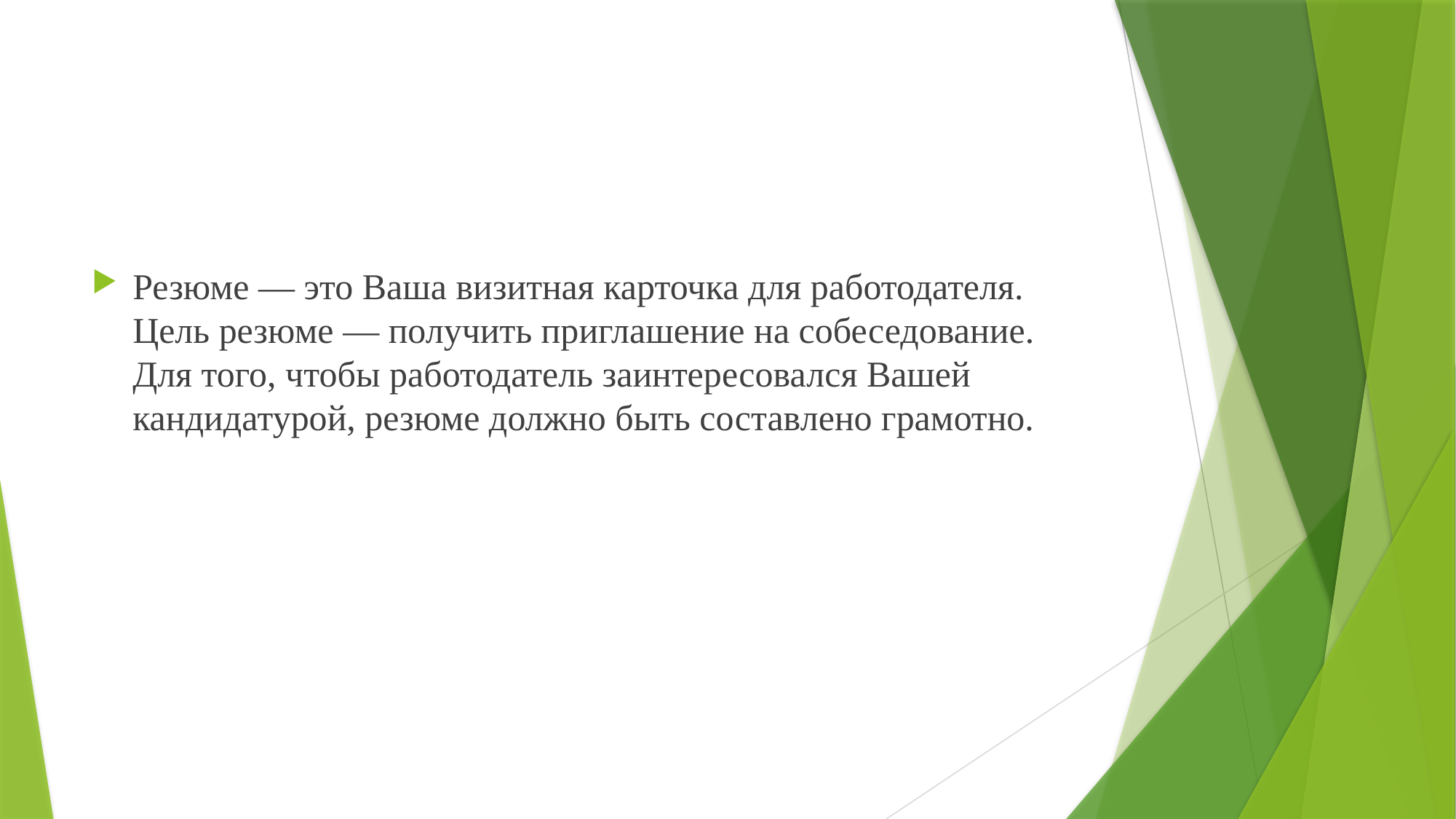

#
Резюме — это Ваша визитная карточка для работодателя. Цель резюме — получить приглашение на собеседование. Для того, чтобы работодатель заинтересовался Вашей кандидатурой, резюме должно быть составлено грамотно.